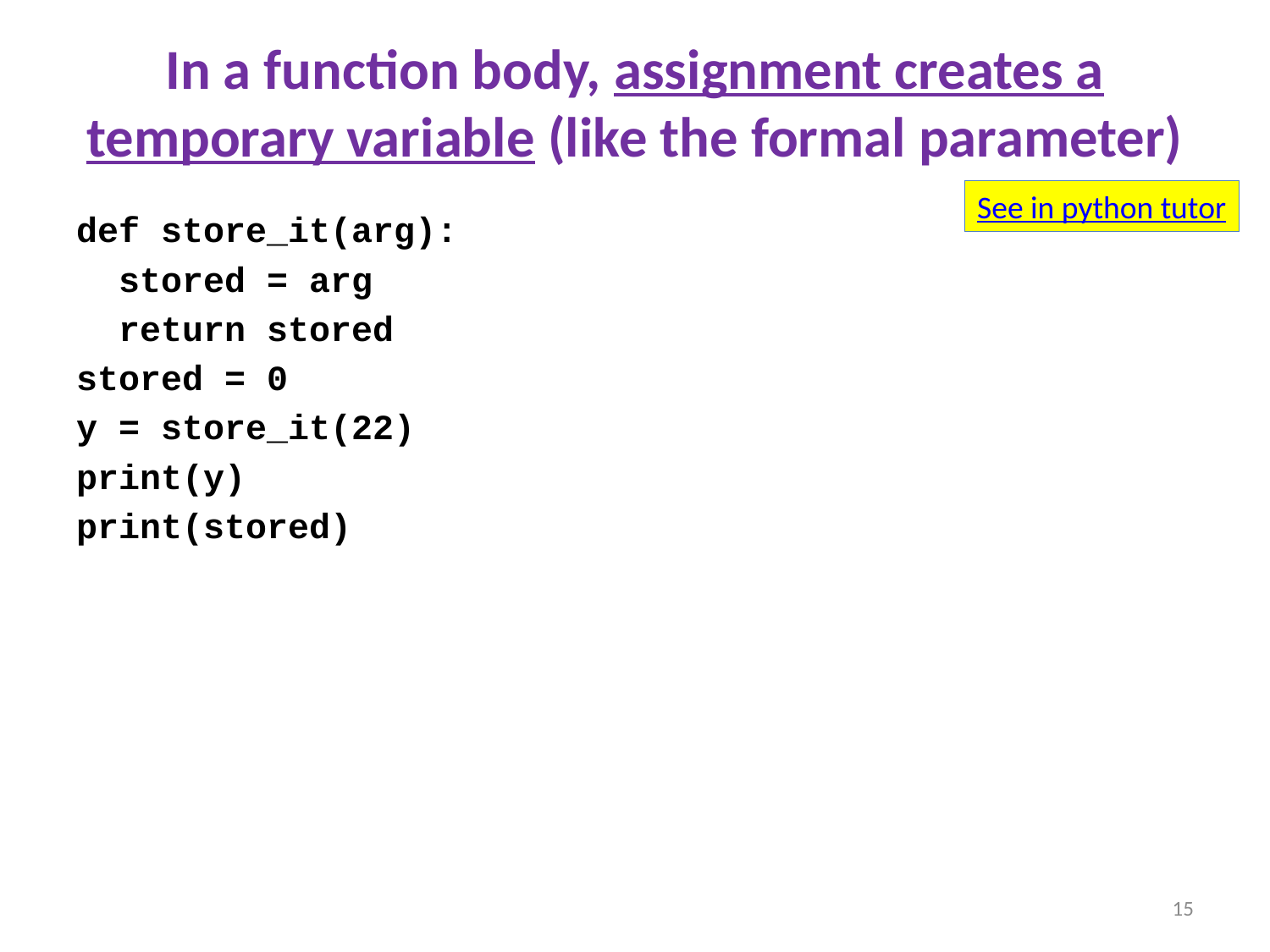

# In a function body, assignment creates a temporary variable (like the formal parameter)
See in python tutor
def store_it(arg):
  stored = arg
  return stored
stored = 0
y = store_it(22)
print(y)
print(stored)

15